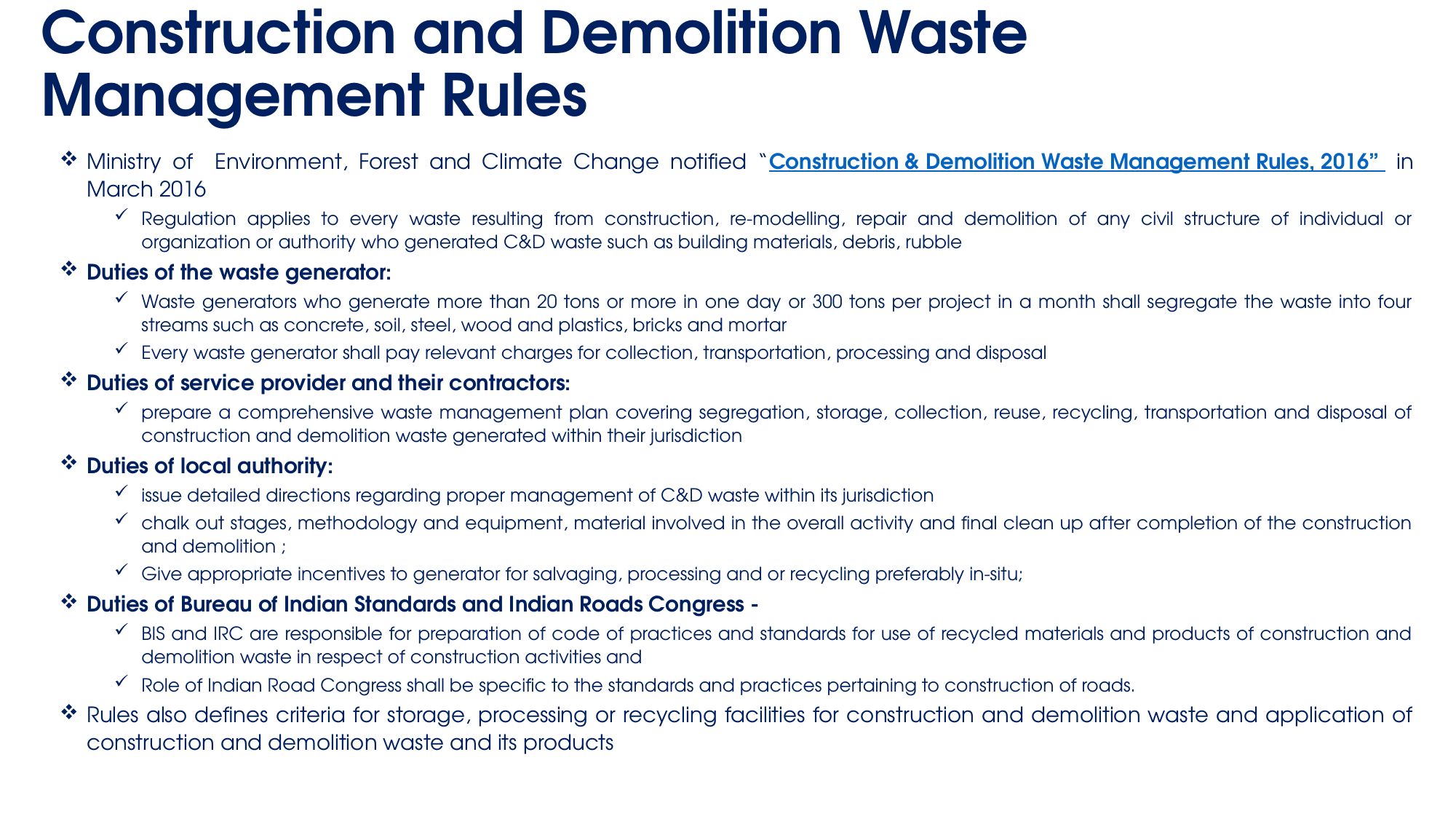

# Construction and Demolition Waste Management Rules
Ministry of  Environment, Forest and Climate Change notified “Construction & Demolition Waste Management Rules, 2016”  in March 2016
Regulation applies to every waste resulting from construction, re-modelling, repair and demolition of any civil structure of individual or organization or authority who generated C&D waste such as building materials, debris, rubble
Duties of the waste generator:
Waste generators who generate more than 20 tons or more in one day or 300 tons per project in a month shall segregate the waste into four streams such as concrete, soil, steel, wood and plastics, bricks and mortar
Every waste generator shall pay relevant charges for collection, transportation, processing and disposal
Duties of service provider and their contractors:
prepare a comprehensive waste management plan covering segregation, storage, collection, reuse, recycling, transportation and disposal of construction and demolition waste generated within their jurisdiction
Duties of local authority:
issue detailed directions regarding proper management of C&D waste within its jurisdiction
chalk out stages, methodology and equipment, material involved in the overall activity and final clean up after completion of the construction and demolition ;
Give appropriate incentives to generator for salvaging, processing and or recycling preferably in-situ;
Duties of Bureau of Indian Standards and Indian Roads Congress -
BIS and IRC are responsible for preparation of code of practices and standards for use of recycled materials and products of construction and demolition waste in respect of construction activities and
Role of Indian Road Congress shall be specific to the standards and practices pertaining to construction of roads.
Rules also defines criteria for storage, processing or recycling facilities for construction and demolition waste and application of construction and demolition waste and its products